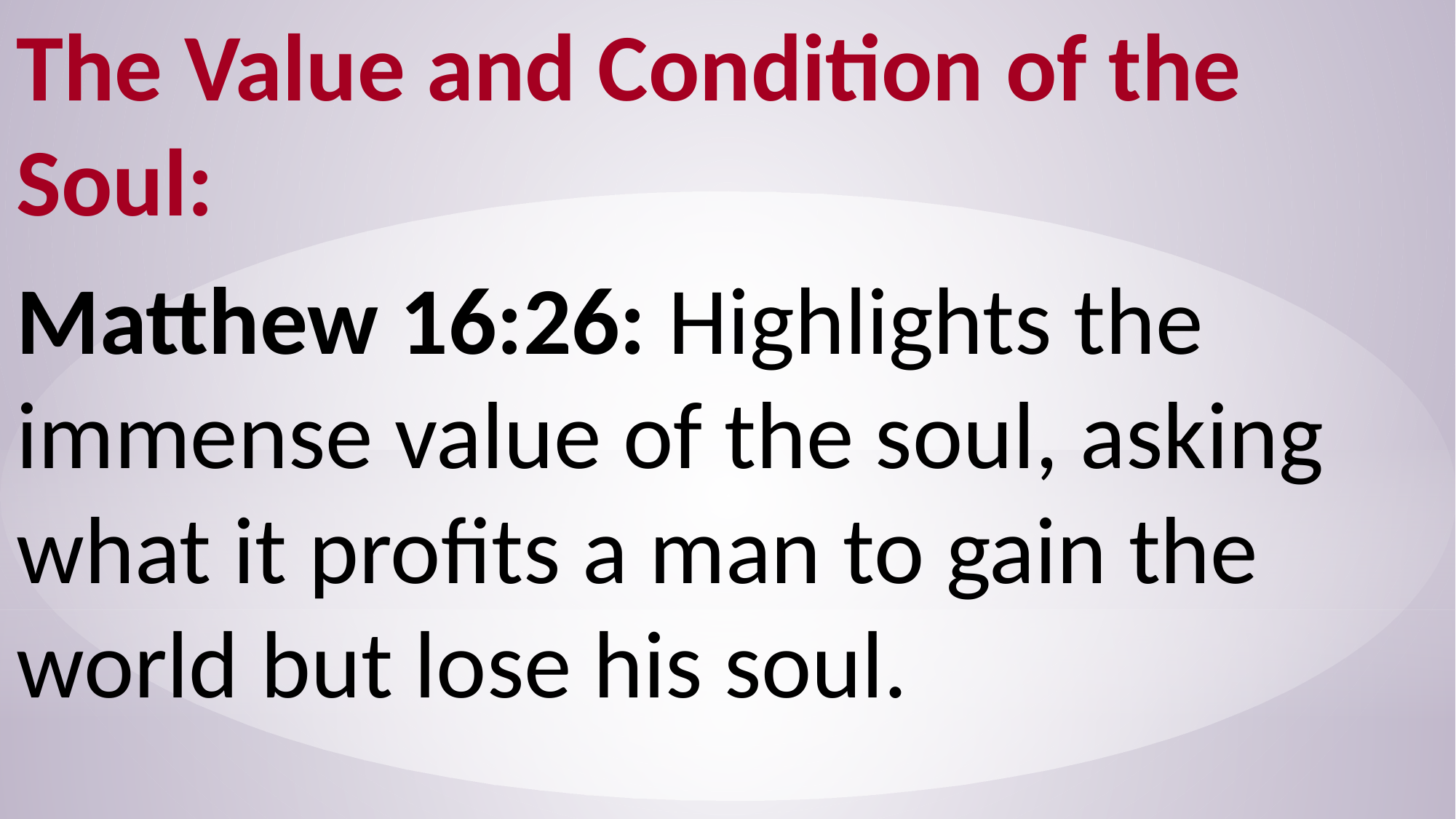

The Value and Condition of the Soul:
Matthew 16:26: Highlights the immense value of the soul, asking what it profits a man to gain the world but lose his soul.